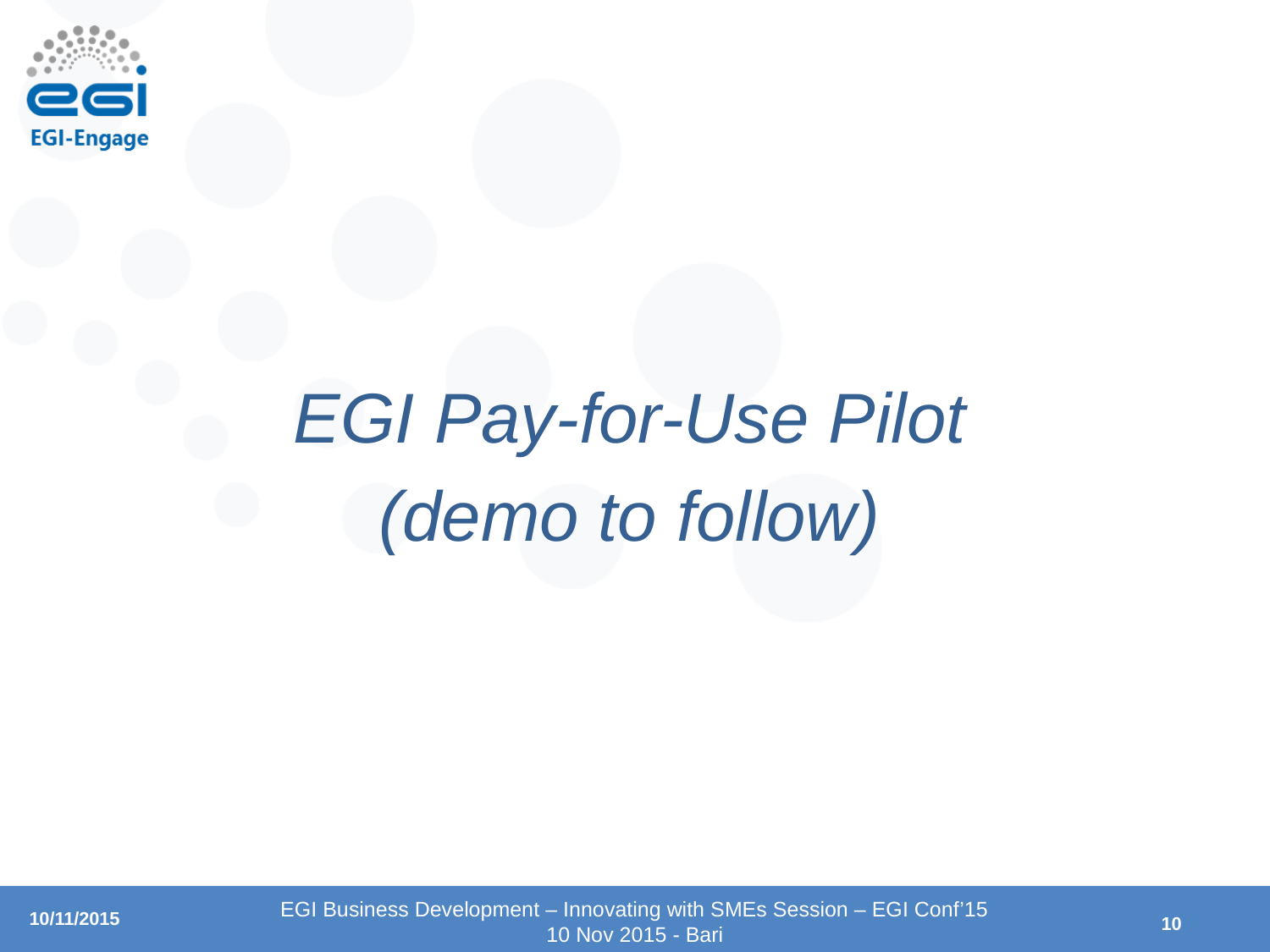

EGI Pay-for-Use Pilot
(demo to follow)
EGI Business Development – Innovating with SMEs Session – EGI Conf’15
10 Nov 2015 - Bari